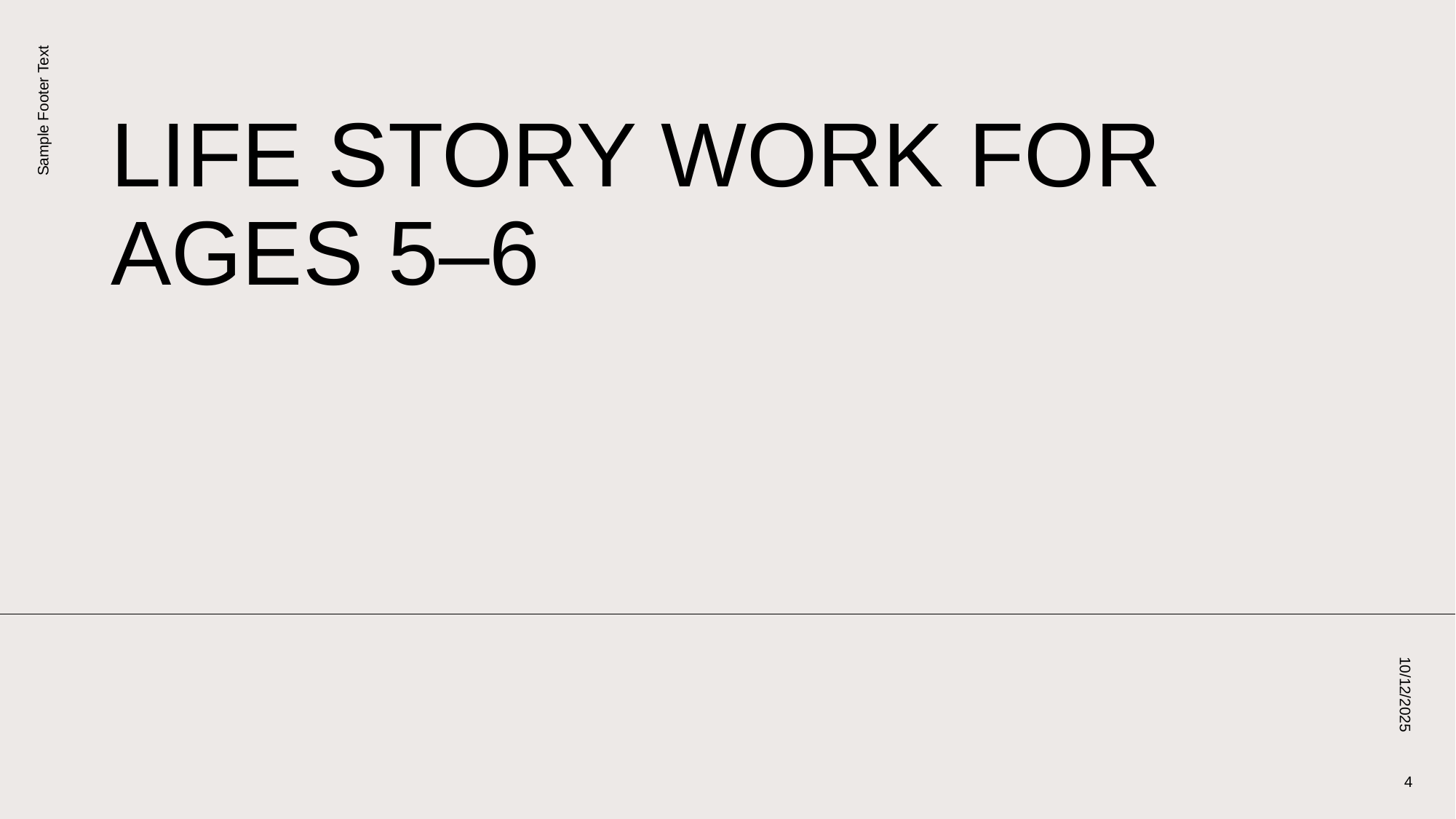

# Life Story Work for Ages 5–6
Sample Footer Text
10/12/2025
4